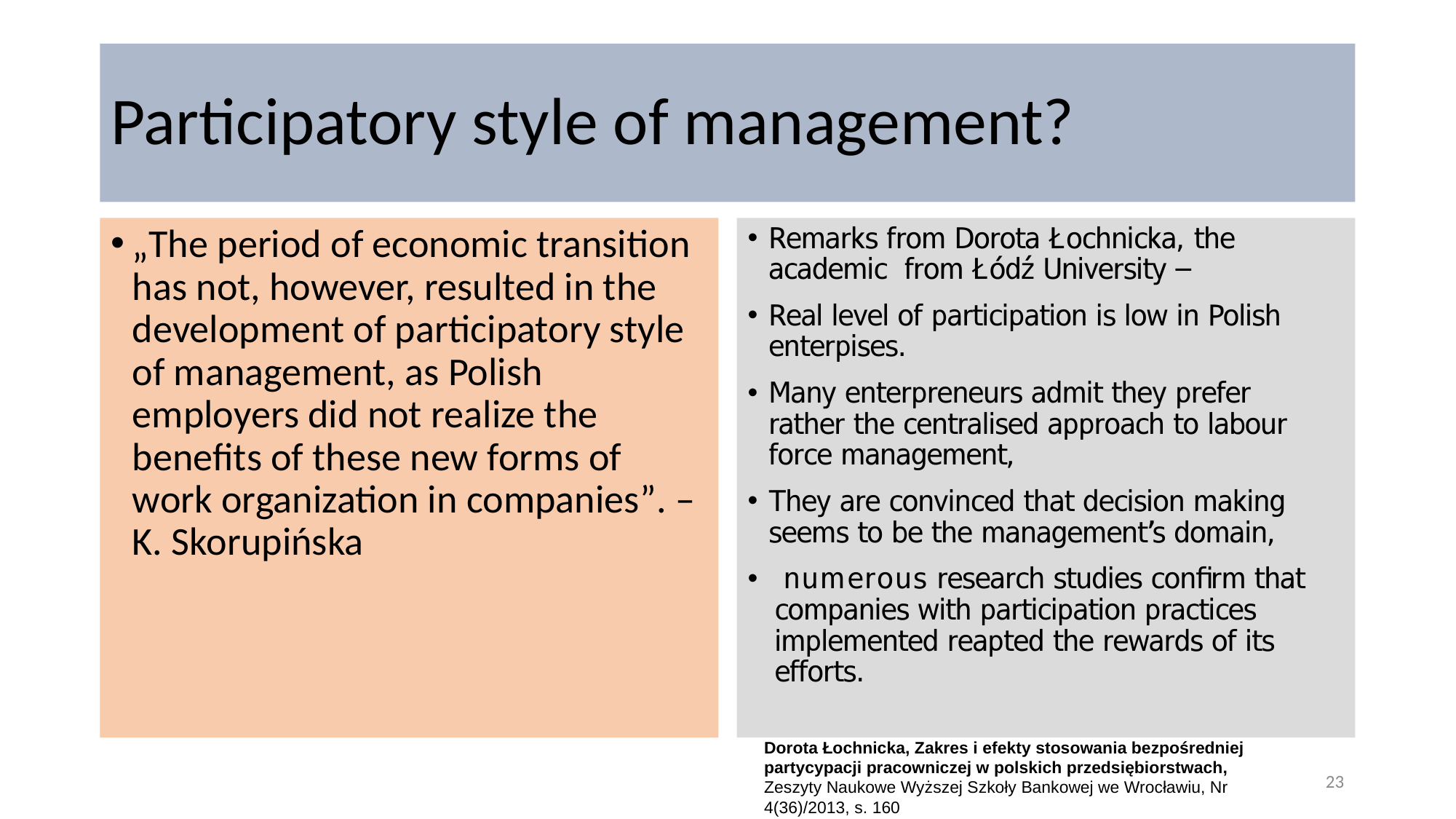

# Participatory style of management?
„The period of economic transition has not, however, resulted in the development of participatory style of management, as Polish employers did not realize the benefits of these new forms of work organization in companies”. – K. Skorupińska
Remarks from Dorota Łochnicka, the academic  from Łódź University –
Real level of participation is low in Polish enterpises.
Many enterpreneurs admit they prefer  rather the centralised approach to labour force management,
They are convinced that decision making seems to be the management’s domain,
 numerous research studies confirm that companies with participation practices implemented reapted the rewards of its efforts.
Dorota Łochnicka, Zakres i efekty stosowania bezpośredniej partycypacji pracowniczej w polskich przedsiębiorstwach, Zeszyty Naukowe Wyższej Szkoły Bankowej we Wrocławiu, Nr 4(36)/2013, s. 160
23